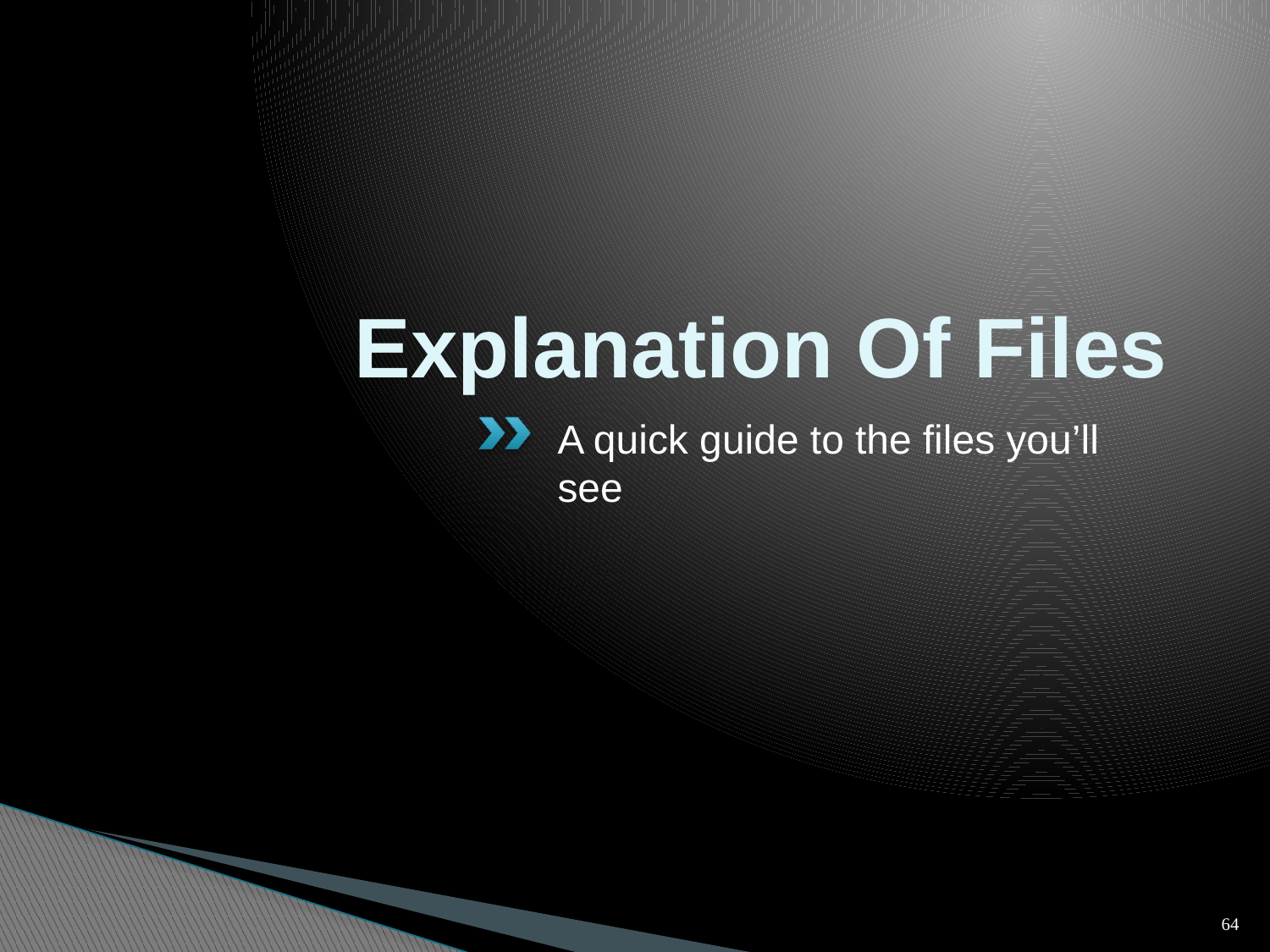

# Explanation Of Files
A quick guide to the files you’ll see
64